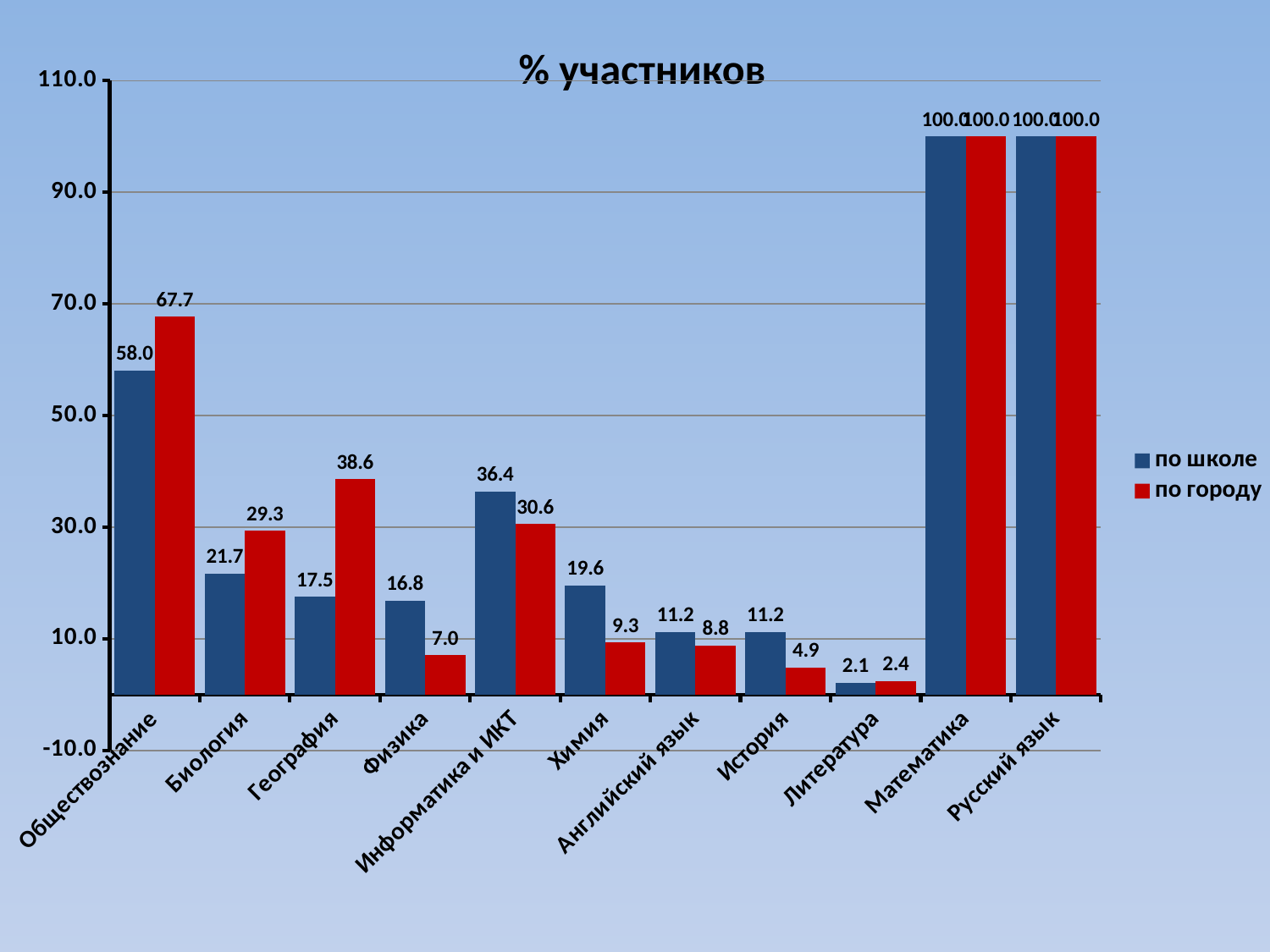

% участников

### Chart

| Category | по школе | по городу |
|---|---|---|
| Обществознание | 58.04195804195804 | 67.72068511198947 |
| Биология | 21.678321678321677 | 29.314888010540187 |
| География | 17.482517482517483 | 38.6034255599473 |
| Физика | 16.783216783216783 | 7.04874835309618 |
| Информатика и ИКТ | 36.36363636363637 | 30.566534914361 |
| Химия | 19.58041958041958 | 9.32370321733421 |
| Английский язык | 11.188811188811188 | 8.761528326745719 |
| История | 11.188811188811188 | 4.874835309617918 |
| Литература | 2.097902097902098 | 2.437417654808959 |
| Математика | 100.0 | 100.0 |
| Русский язык | 100.0 | 100.0 |